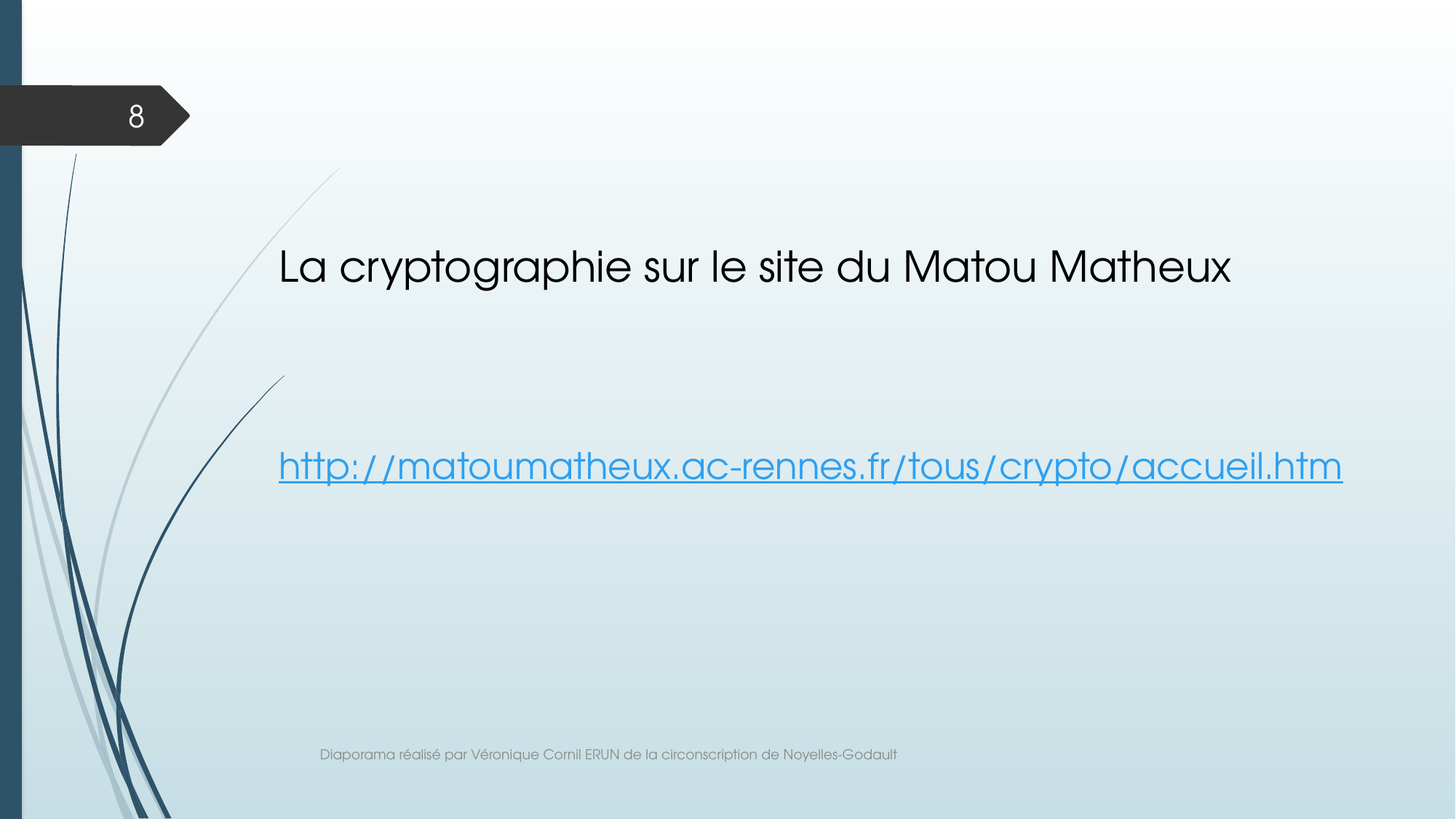

8
La cryptographie sur le site du Matou Matheux

http://matoumatheux.ac-rennes.fr/tous/crypto/accueil.htm

Diaporama réalisé par Véronique Cornil ERUN de la circonscription de Noyelles-Godault